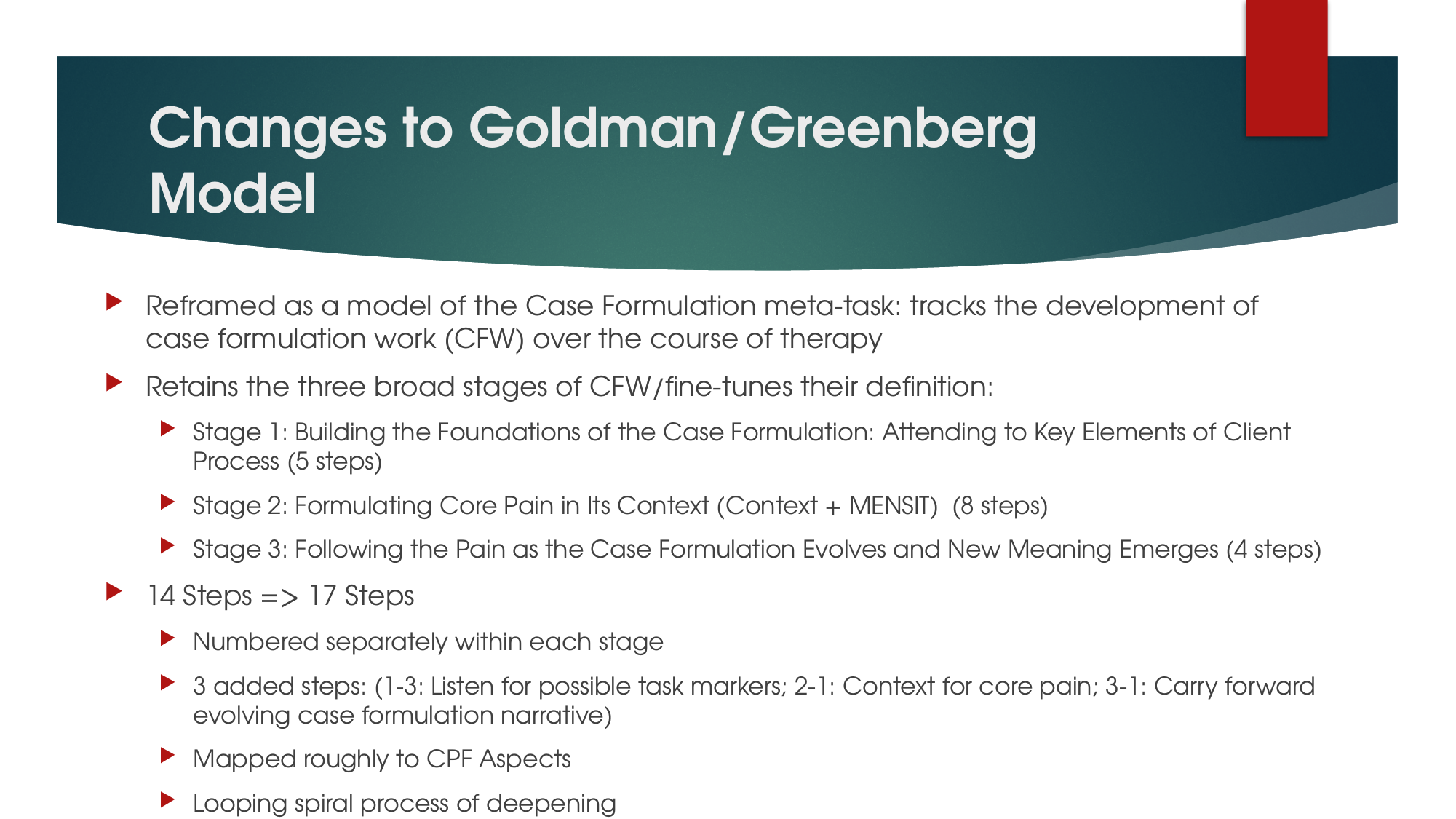

# Changes to Goldman/Greenberg Model
Reframed as a model of the Case Formulation meta-task: tracks the development of case formulation work (CFW) over the course of therapy
Retains the three broad stages of CFW/fine-tunes their definition:
Stage 1: Building the Foundations of the Case Formulation: Attending to Key Elements of Client Process (5 steps)
Stage 2: Formulating Core Pain in Its Context (Context + MENSIT)  (8 steps)
Stage 3: Following the Pain as the Case Formulation Evolves and New Meaning Emerges (4 steps)
14 Steps => 17 Steps
Numbered separately within each stage
3 added steps: (1-3: Listen for possible task markers; 2-1: Context for core pain; 3-1: Carry forward evolving case formulation narrative)
Mapped roughly to CPF Aspects
Looping spiral process of deepening